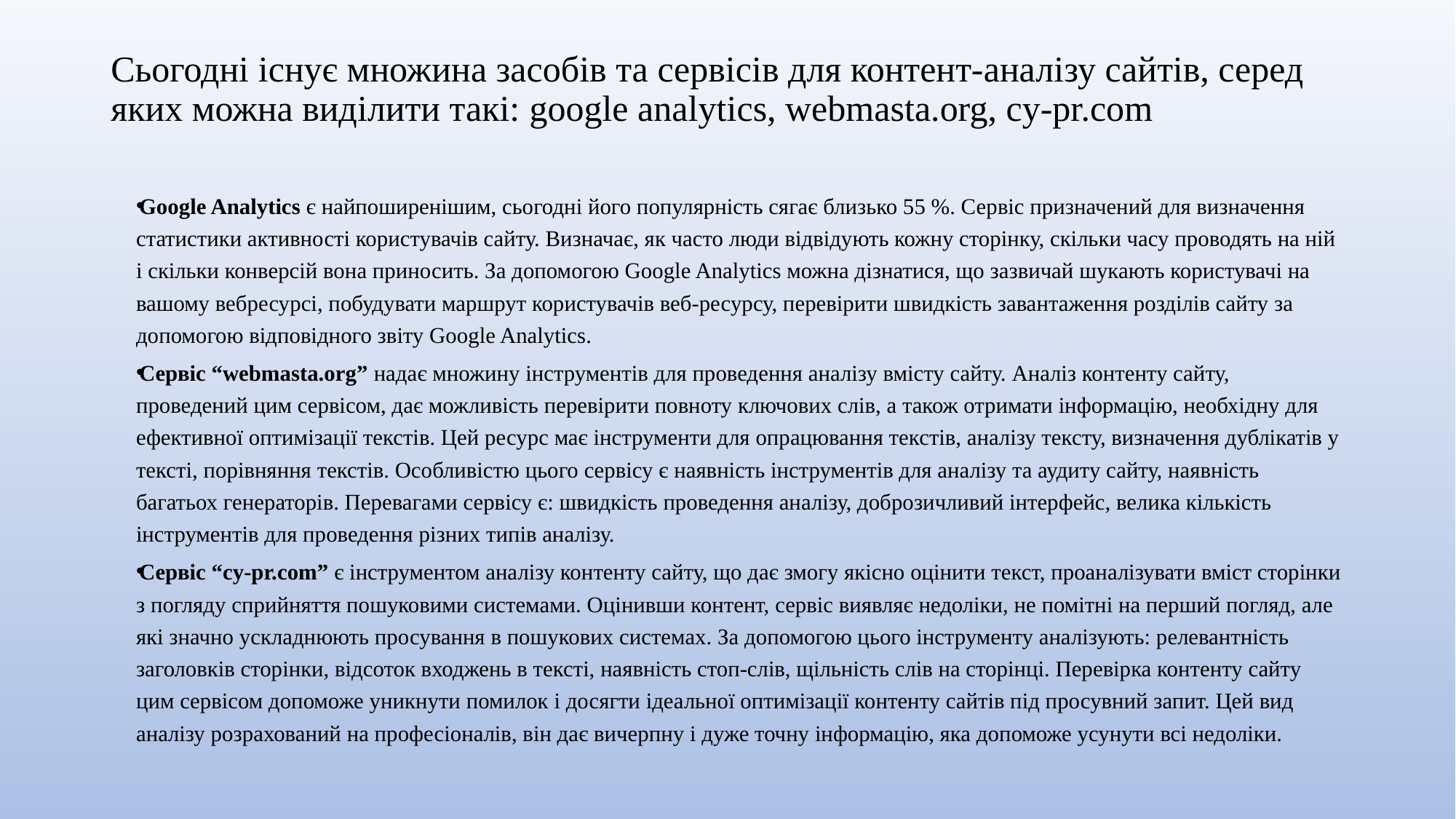

# Сьогодні існує множина засобів та сервісів для контент-аналізу сайтів, серед яких можна виділити такі: google analytics, webmasta.org, cy-pr.com
Google Analytics є найпоширенішим, сьогодні його популярність сягає близько 55 %. Сервіс призначений для визначення статистики активності користувачів сайту. Визначає, як часто люди відвідують кожну сторінку, скільки часу проводять на ній і скільки конверсій вона приносить. За допомогою Google Analytics можна дізнатися, що зазвичай шукають користувачі на вашому вебресурсі, побудувати маршрут користувачів веб-ресурсу, перевірити швидкість завантаження розділів сайту за допомогою відповідного звіту Google Analytics.
Сервіс “webmasta.org” надає множину інструментів для проведення аналізу вмісту сайту. Аналіз контенту сайту, проведений цим сервісом, дає можливість перевірити повноту ключових слів, а також отримати інформацію, необхідну для ефективної оптимізації текстів. Цей ресурс має інструменти для опрацювання текстів, аналізу тексту, визначення дублікатів у тексті, порівняння текстів. Особливістю цього сервісу є наявність інструментів для аналізу та аудиту сайту, наявність багатьох генераторів. Перевагами сервісу є: швидкість проведення аналізу, доброзичливий інтерфейс, велика кількість інструментів для проведення різних типів аналізу.
Сервіс “cy-pr.com” є інструментом аналізу контенту сайту, що дає змогу якісно оцінити текст, проаналізувати вміст сторінки з погляду сприйняття пошуковими системами. Оцінивши контент, сервіс виявляє недоліки, не помітні на перший погляд, але які значно ускладнюють просування в пошукових системах. За допомогою цього інструменту аналізують: релевантність заголовків сторінки, відсоток входжень в тексті, наявність стоп-слів, щільність слів на сторінці. Перевірка контенту сайту цим сервісом допоможе уникнути помилок і досягти ідеальної оптимізації контенту сайтів під просувний запит. Цей вид аналізу розрахований на професіоналів, він дає вичерпну і дуже точну інформацію, яка допоможе усунути всі недоліки.